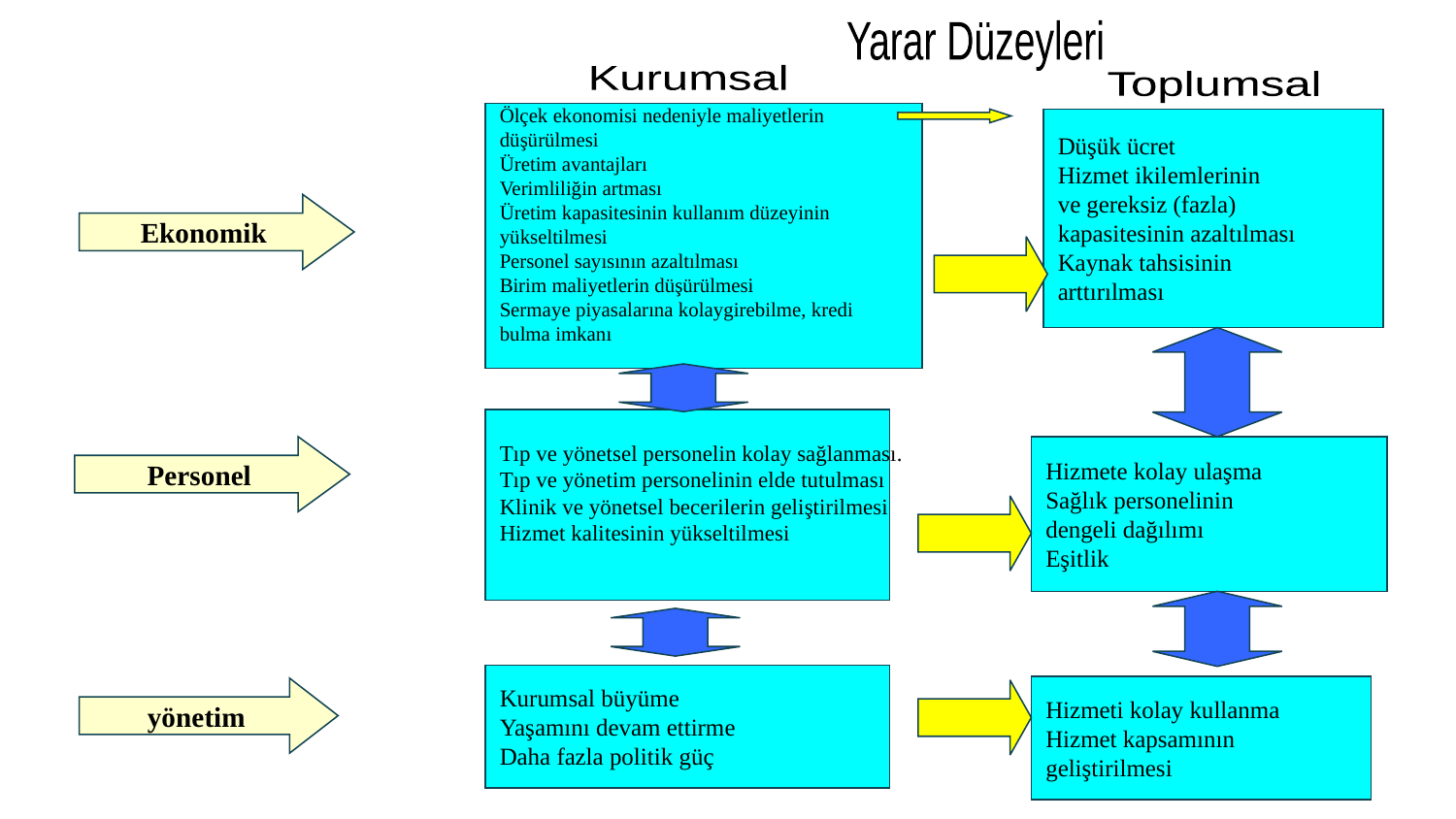

Yarar Düzeyleri
Kurumsal
Toplumsal
Ölçek ekonomisi nedeniyle maliyetlerin
düşürülmesi
Üretim avantajları
Verimliliğin artması
Üretim kapasitesinin kullanım düzeyinin
yükseltilmesi
Personel sayısının azaltılması
Birim maliyetlerin düşürülmesi
Sermaye piyasalarına kolaygirebilme, kredi
bulma imkanı

Düşük ücret
Hizmet ikilemlerinin
ve gereksiz (fazla)
kapasitesinin azaltılması
Kaynak tahsisinin
arttırılması
Ekonomik

Tıp ve yönetsel personelin kolay sağlanması.
Tıp ve yönetim personelinin elde tutulması
Klinik ve yönetsel becerilerin geliştirilmesi
Hizmet kalitesinin yükseltilmesi

Personel
Hizmete kolay ulaşma
Sağlık personelinin
dengeli dağılımı
Eşitlik

Kurumsal büyüme
Yaşamını devam ettirme
Daha fazla politik güç
Hizmeti kolay kullanma
Hizmet kapsamının
geliştirilmesi
yönetim